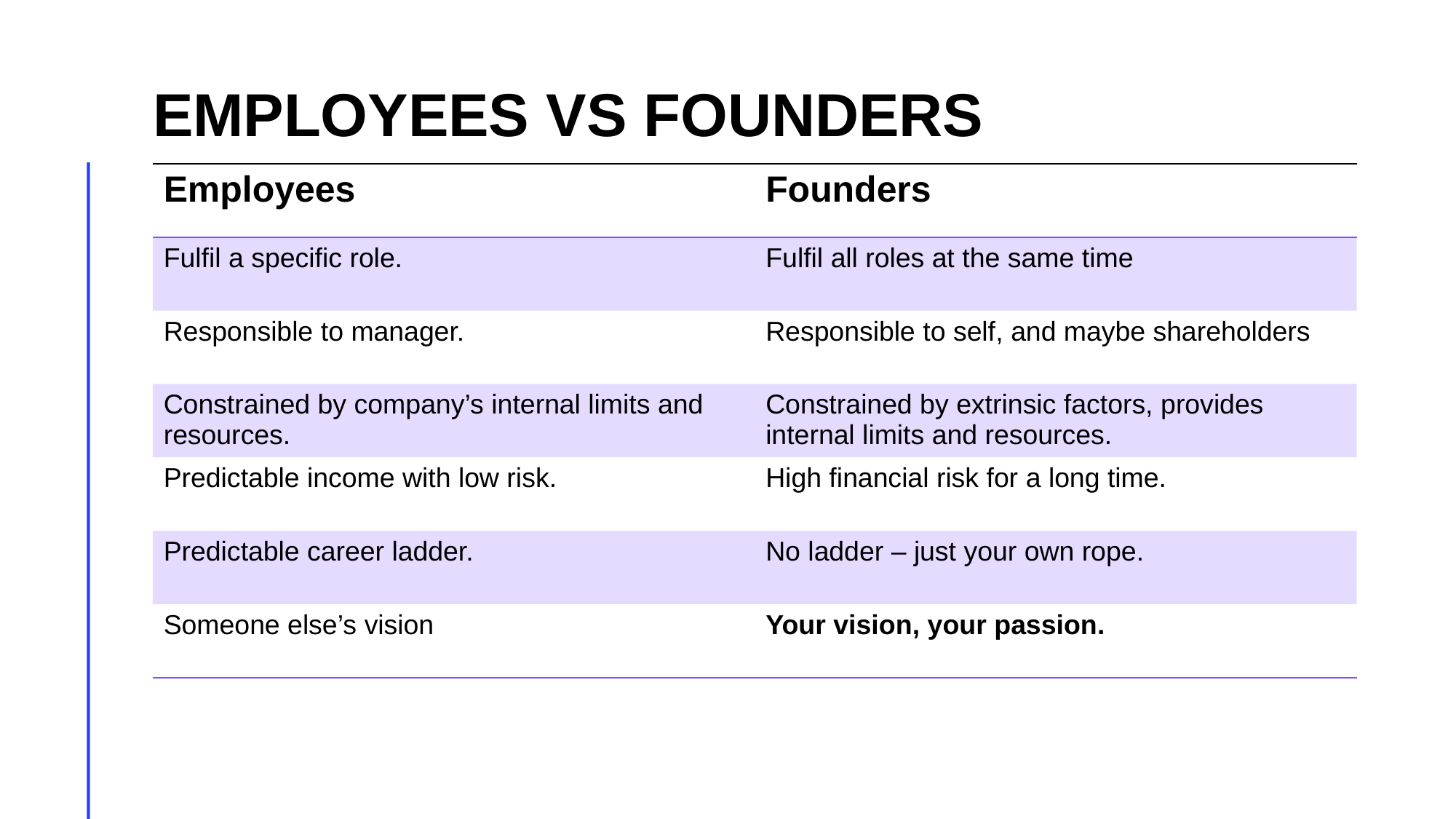

# Employees vs Founders
| Employees | Founders |
| --- | --- |
| Fulfil a specific role. | Fulfil all roles at the same time |
| Responsible to manager. | Responsible to self, and maybe shareholders |
| Constrained by company’s internal limits and resources. | Constrained by extrinsic factors, provides internal limits and resources. |
| Predictable income with low risk. | High financial risk for a long time. |
| Predictable career ladder. | No ladder – just your own rope. |
| Someone else’s vision | Your vision, your passion. |